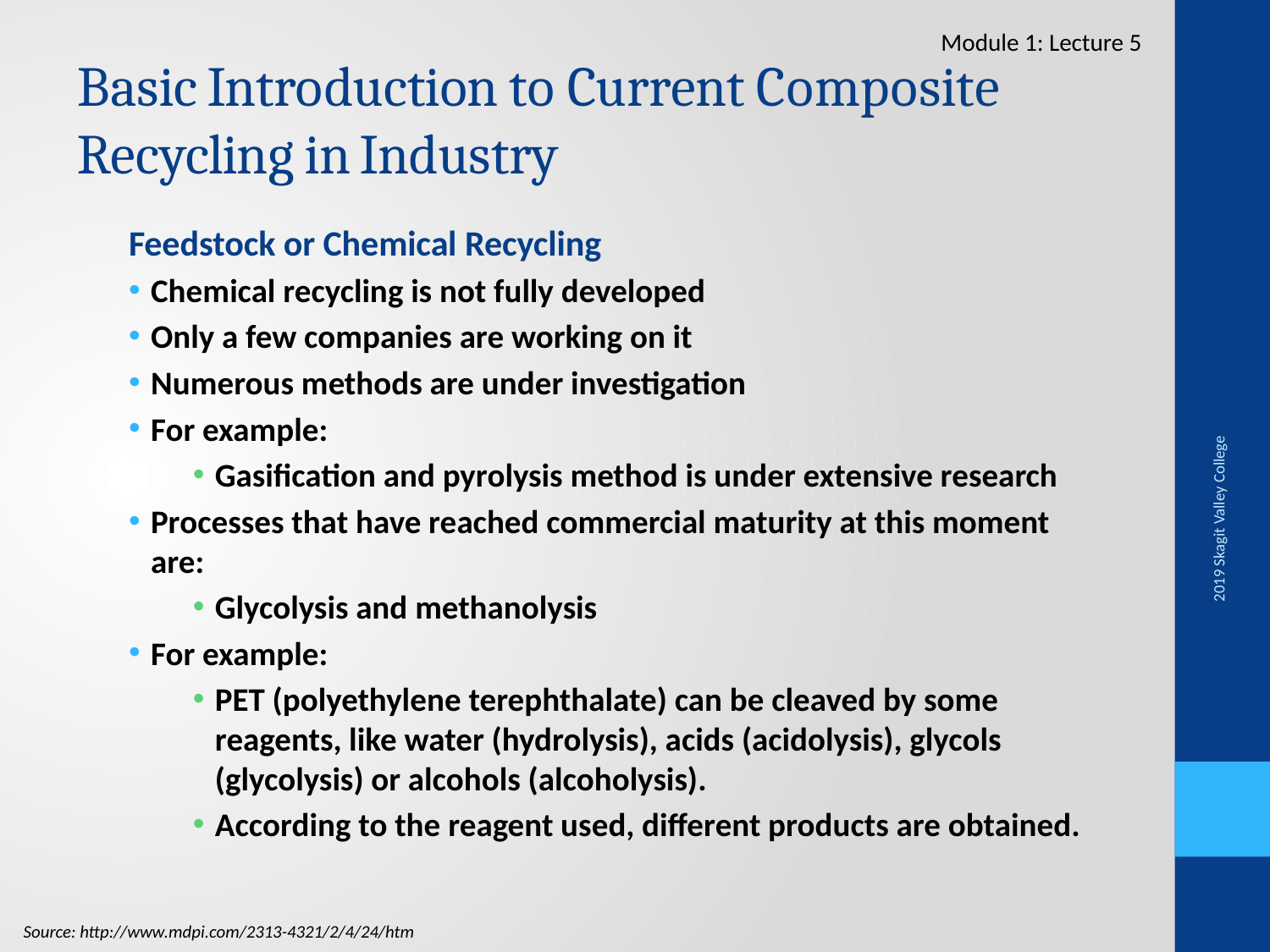

Module 1: Lecture 5
# Basic Introduction to Current Composite Recycling in Industry
Feedstock or Chemical Recycling
Chemical recycling is not fully developed
Only a few companies are working on it
Numerous methods are under investigation
For example:
Gasiﬁcation and pyrolysis method is under extensive research
Processes that have reached commercial maturity at this moment are:
Glycolysis and methanolysis
For example:
PET (polyethylene terephthalate) can be cleaved by some reagents, like water (hydrolysis), acids (acidolysis), glycols (glycolysis) or alcohols (alcoholysis).
According to the reagent used, different products are obtained.
2019 Skagit Valley College
Source: http://www.mdpi.com/2313-4321/2/4/24/htm